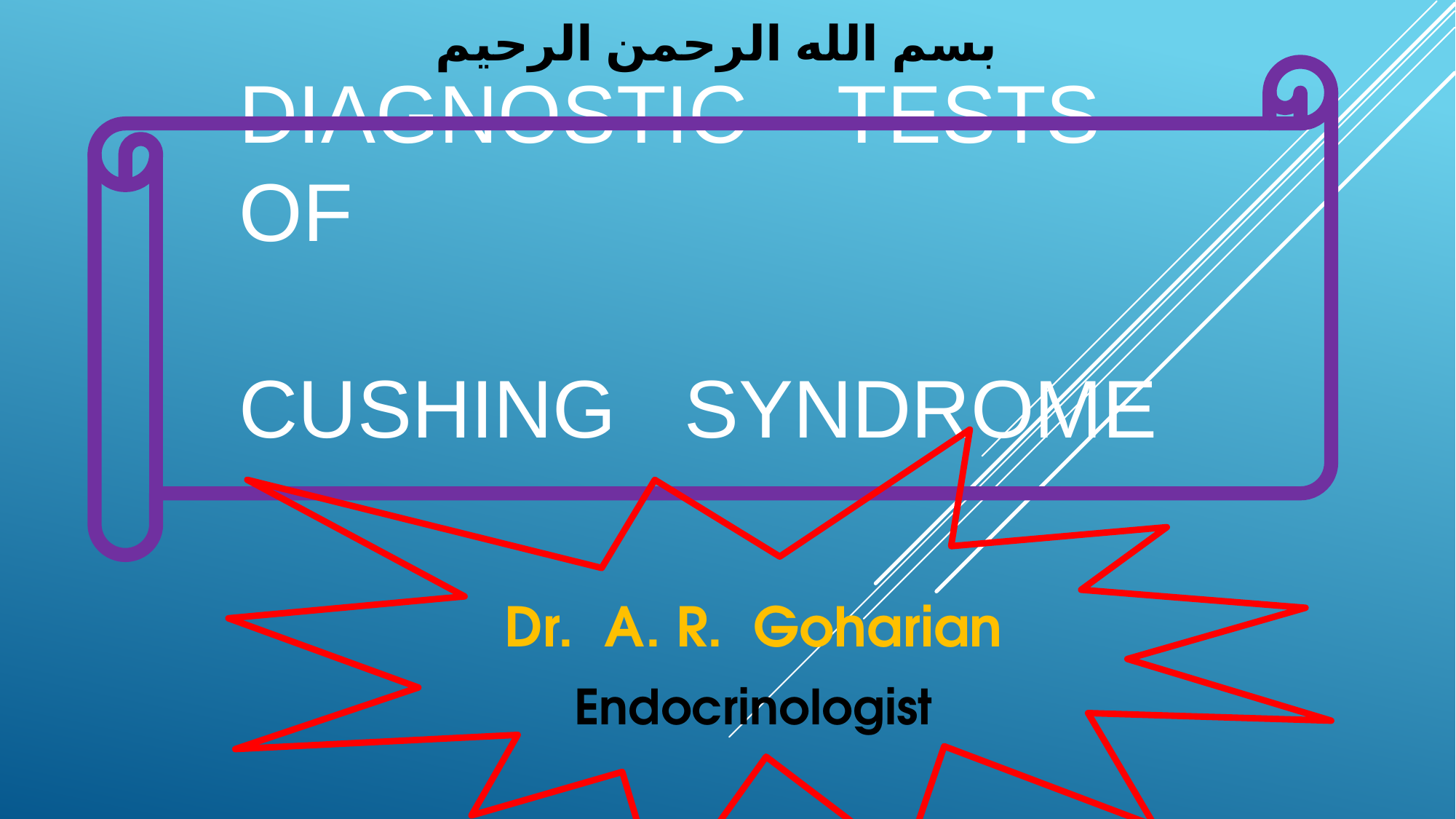

بسم الله الرحمن الرحیم

# Diagnostic    tests   of cushing   syndrome

Dr.  A. R.  Goharian
Endocrinologist